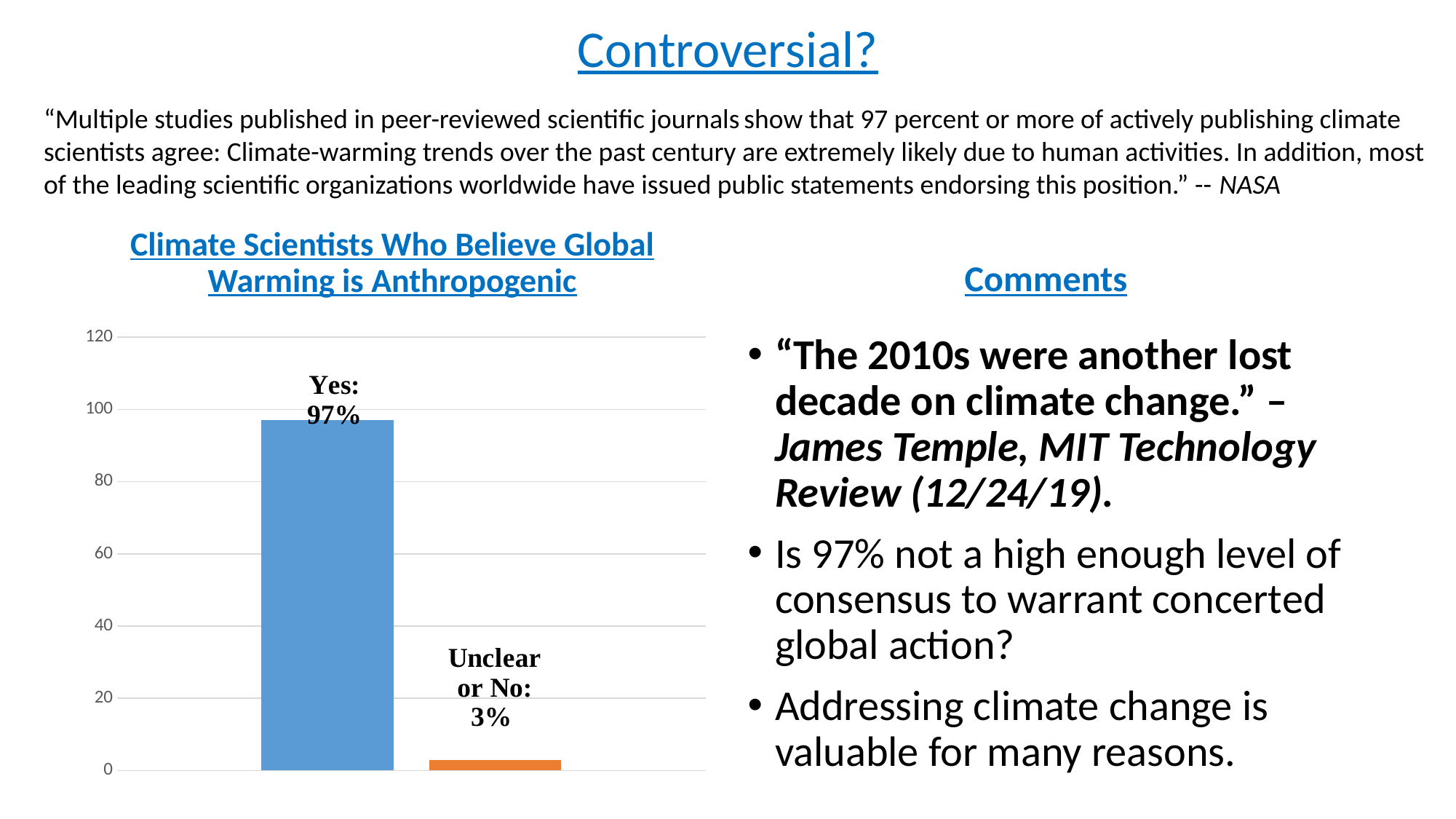

# Controversial?
“Multiple studies published in peer-reviewed scientific journals show that 97 percent or more of actively publishing climate scientists agree: Climate-warming trends over the past century are extremely likely due to human activities. In addition, most of the leading scientific organizations worldwide have issued public statements endorsing this position.” -- NASA
Comments
Climate Scientists Who Believe Global Warming is Anthropogenic

### Chart

| Category | Series 1 | Series 2 |
|---|---|---|
| Category 1 | 97.0 | 3.0 |
“The 2010s were another lost decade on climate change.” – James Temple, MIT Technology Review (12/24/19).
Is 97% not a high enough level of consensus to warrant concerted global action?
Addressing climate change is valuable for many reasons.